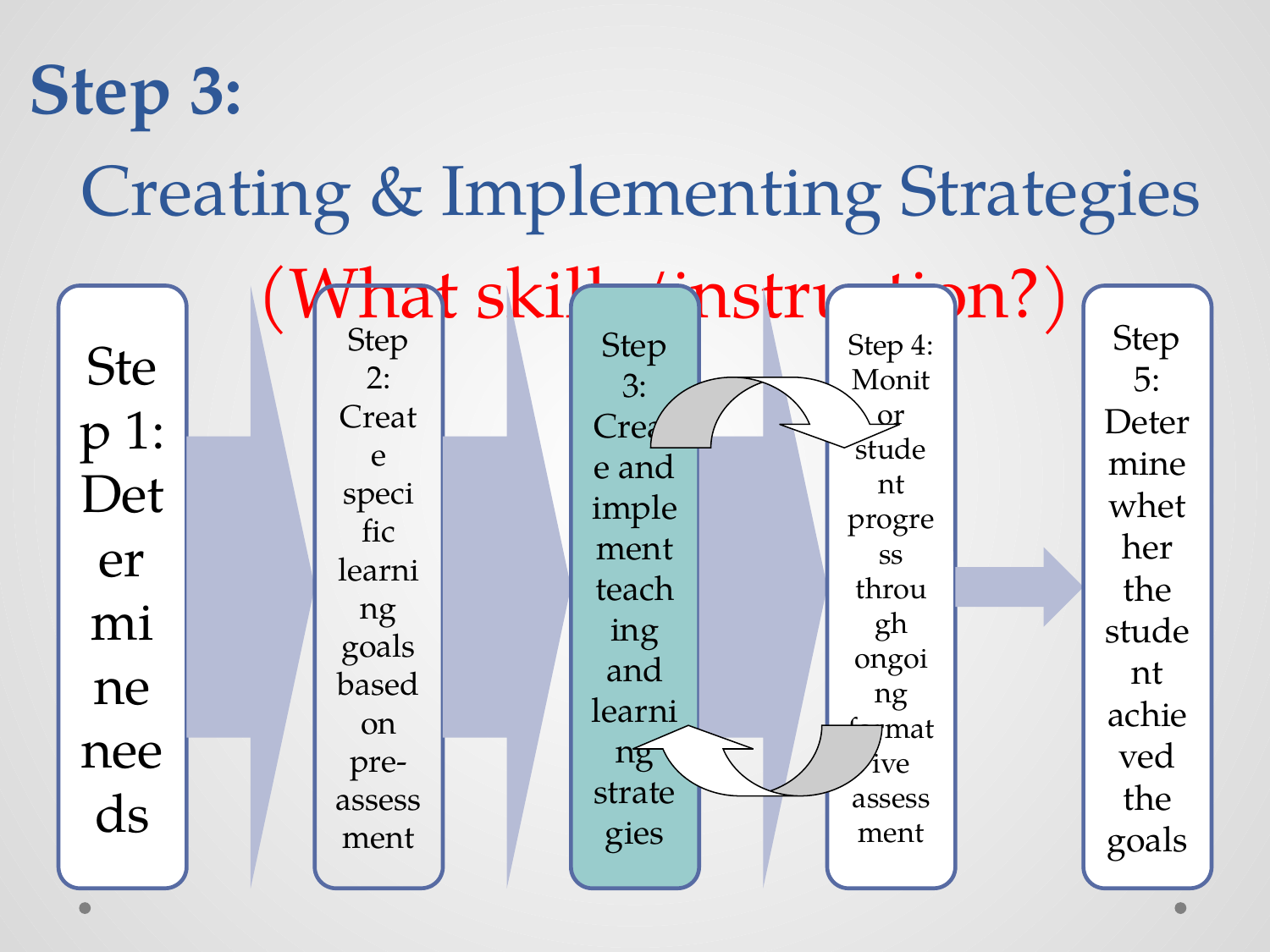

# Step 3: Creating & Implementing Strategies (What skills/instruction?)
Step 1:
Determine needs
Create specific learning goals based on pre-assessment
Step 3:
Create and implement teaching and learning strategies
Step 4:
Monitor student progress through ongoing formative assessment
Determine whether the student achieved the goals